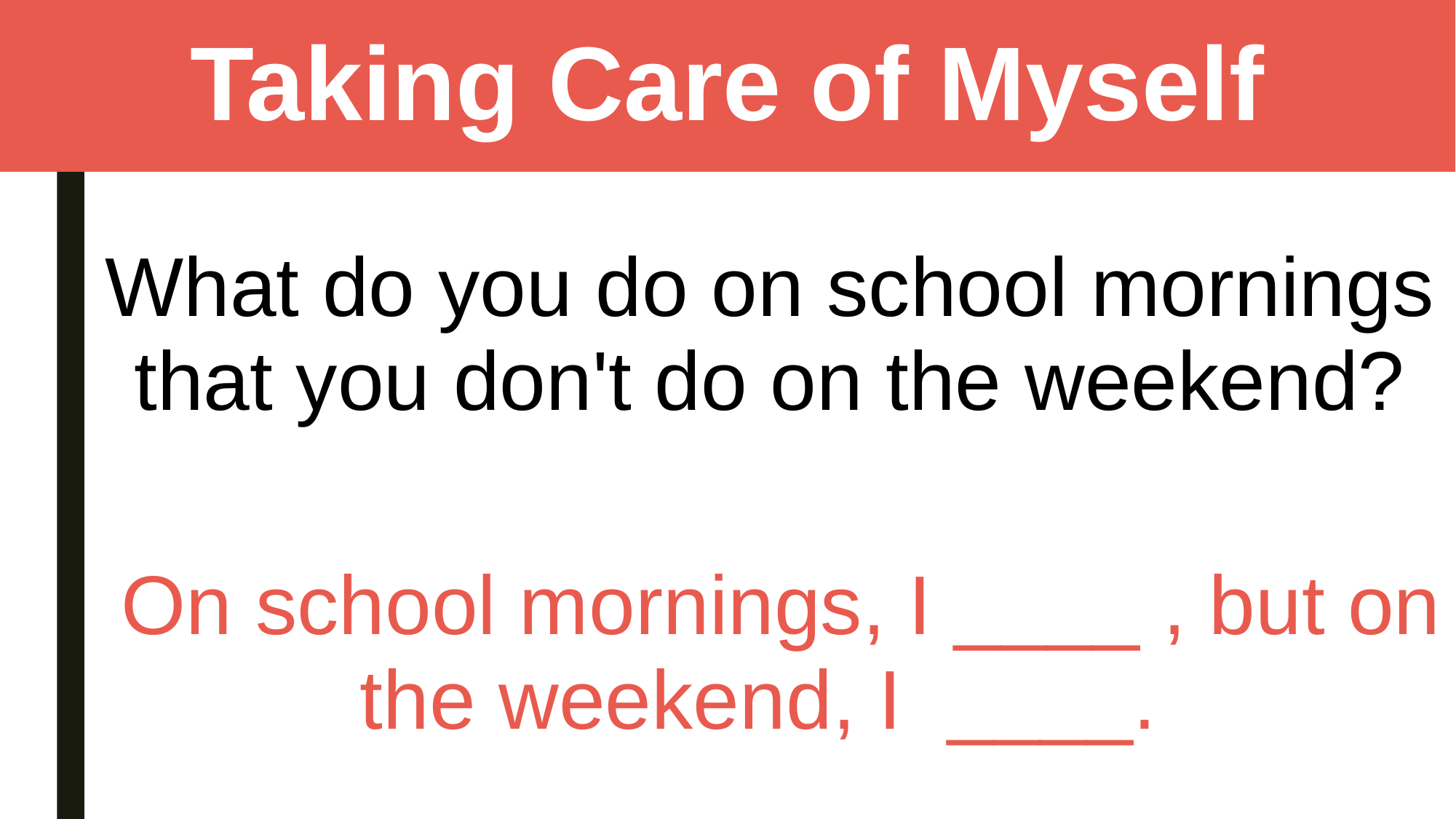

# Taking Care of Myself
What do you do on school mornings that you don't do on the weekend?

 On school mornings, I ____ , but on the weekend, I  ____.